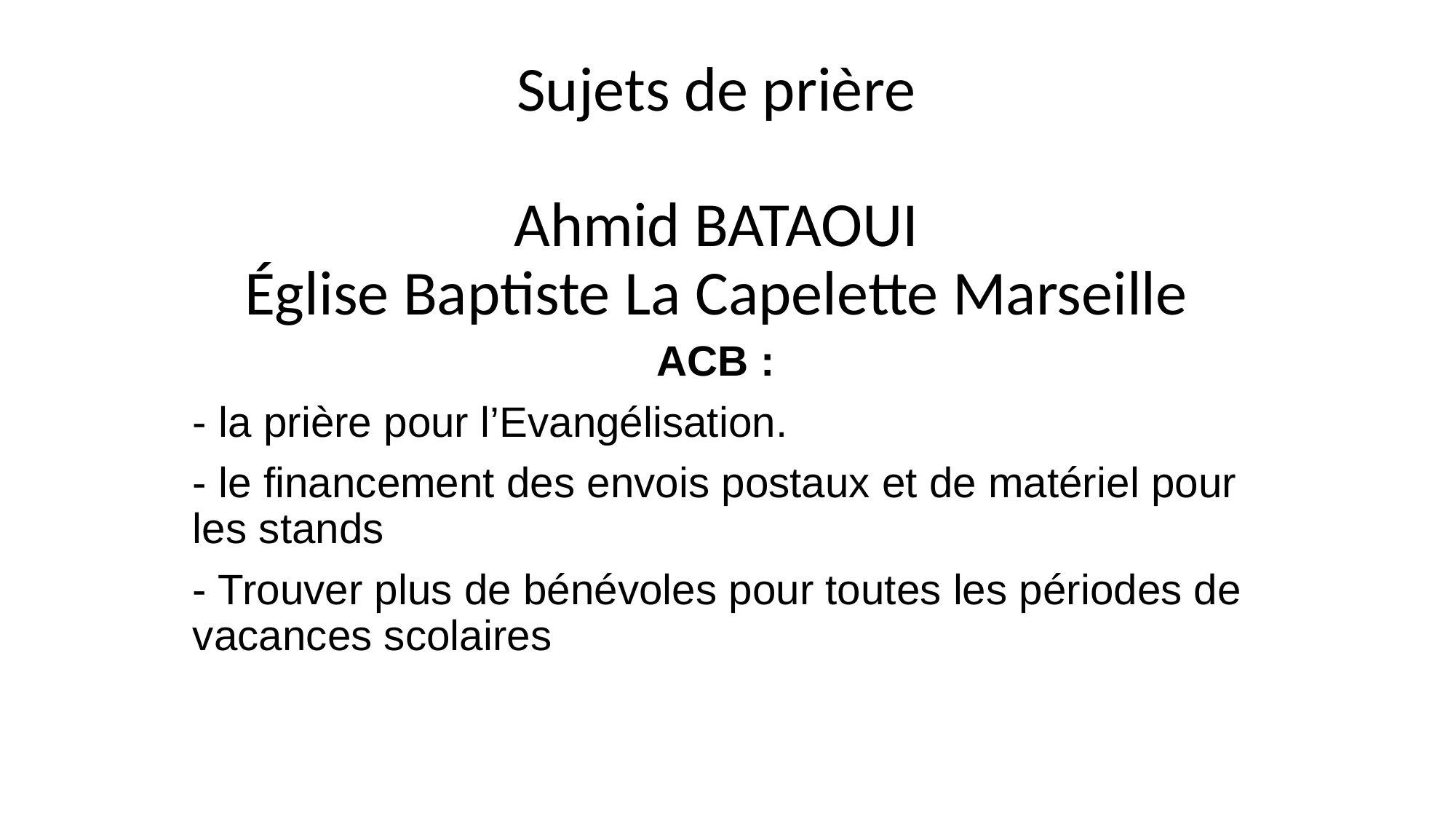

# Sujets de prière Ahmid BATAOUI Église Baptiste La Capelette Marseille
ACB :
- la prière pour l’Evangélisation.
- le financement des envois postaux et de matériel pour les stands
- Trouver plus de bénévoles pour toutes les périodes de vacances scolaires